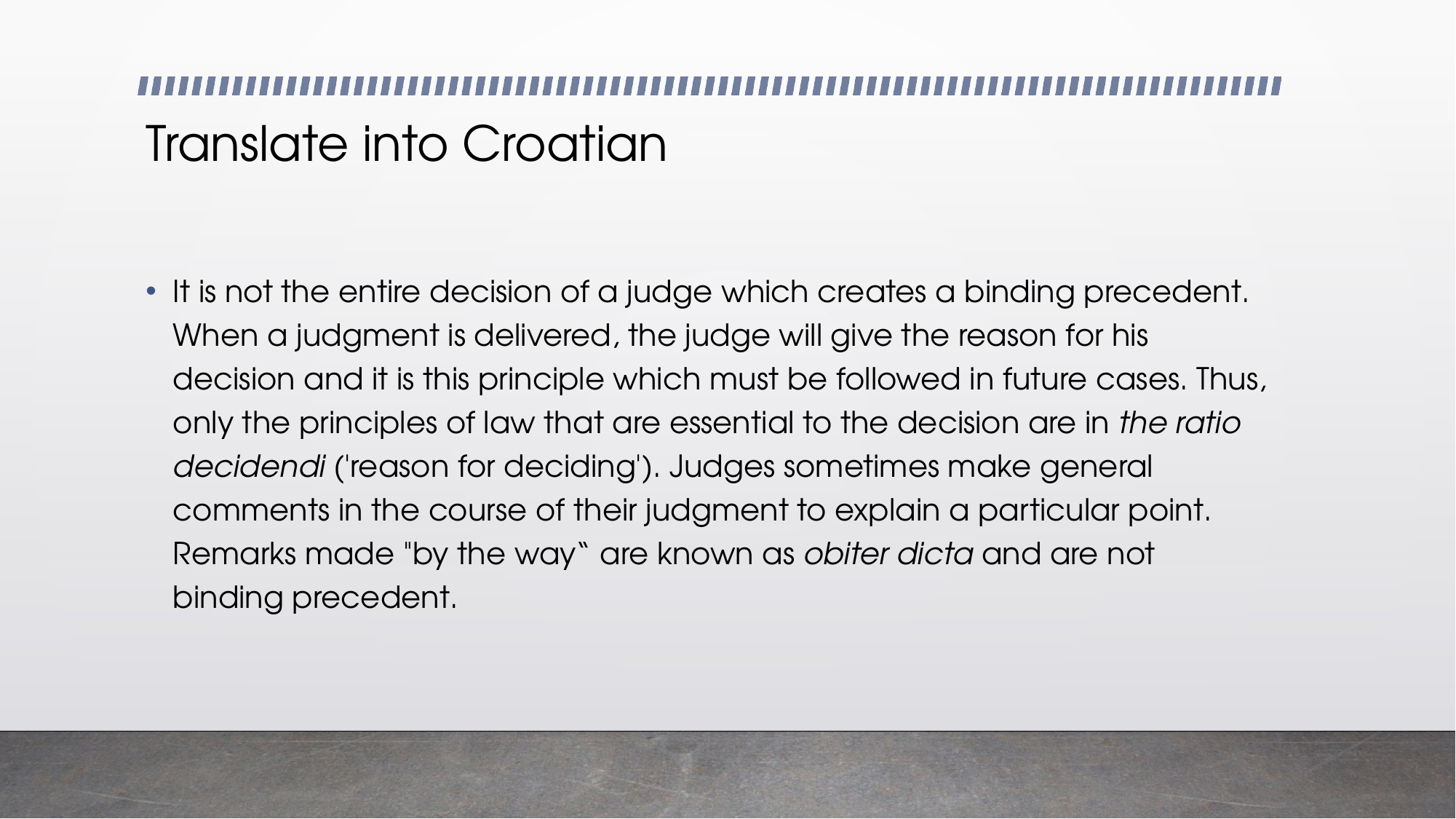

# Translate into Croatian
It is not the entire decision of a judge which creates a binding precedent. When a judgment is delivered, the judge will give the reason for his decision and it is this principle which must be followed in future cases. Thus, only the principles of law that are essential to the decision are in the ratio decidendi ('reason for deciding'). Judges sometimes make general comments in the course of their judgment to explain a particular point. Remarks made "by the way“ are known as obiter dicta and are not binding precedent.